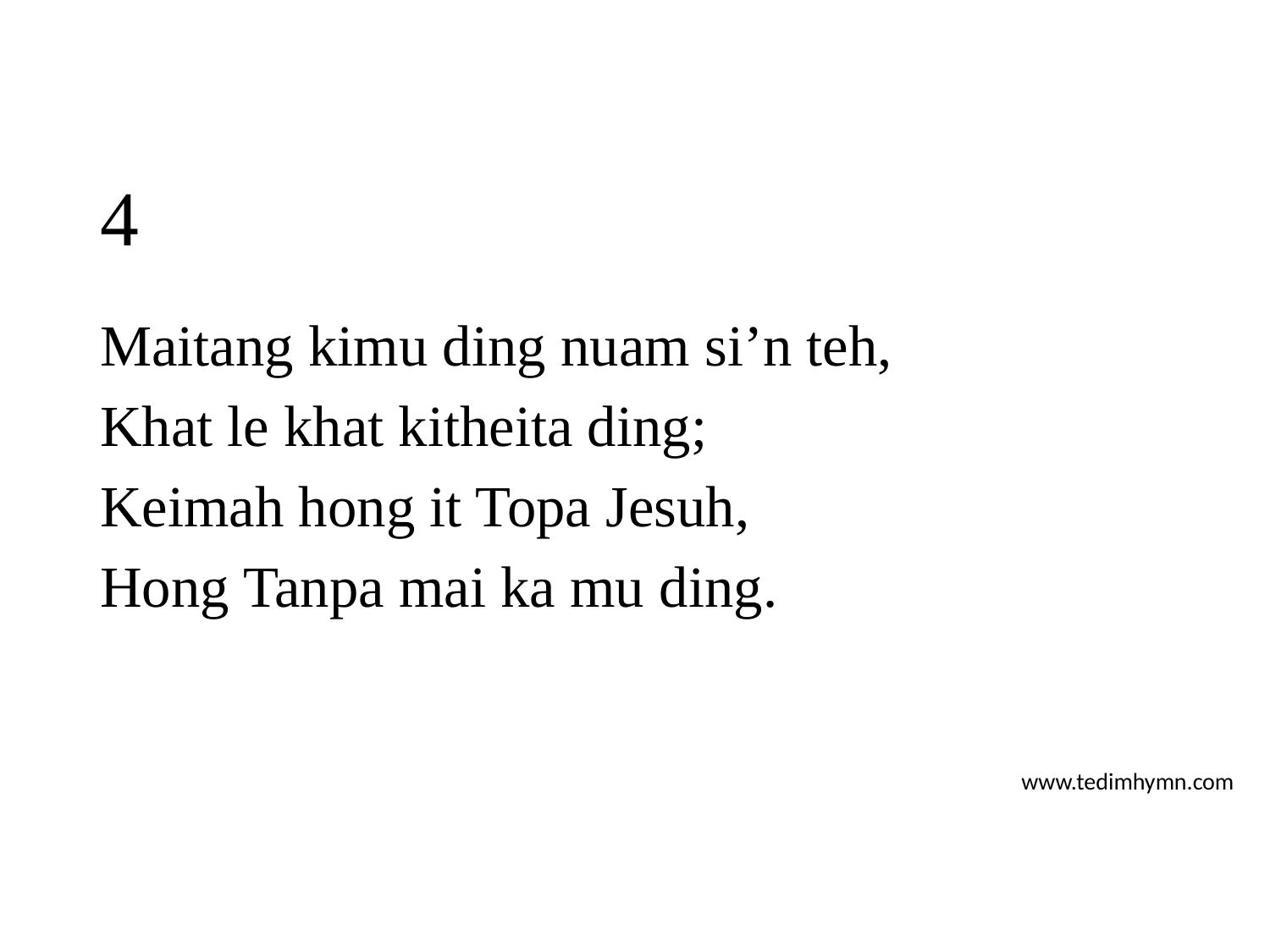

# 4
Maitang kimu ding nuam si’n teh,
Khat le khat kitheita ding;
Keimah hong it Topa Jesuh,
Hong Tanpa mai ka mu ding.
www.tedimhymn.com